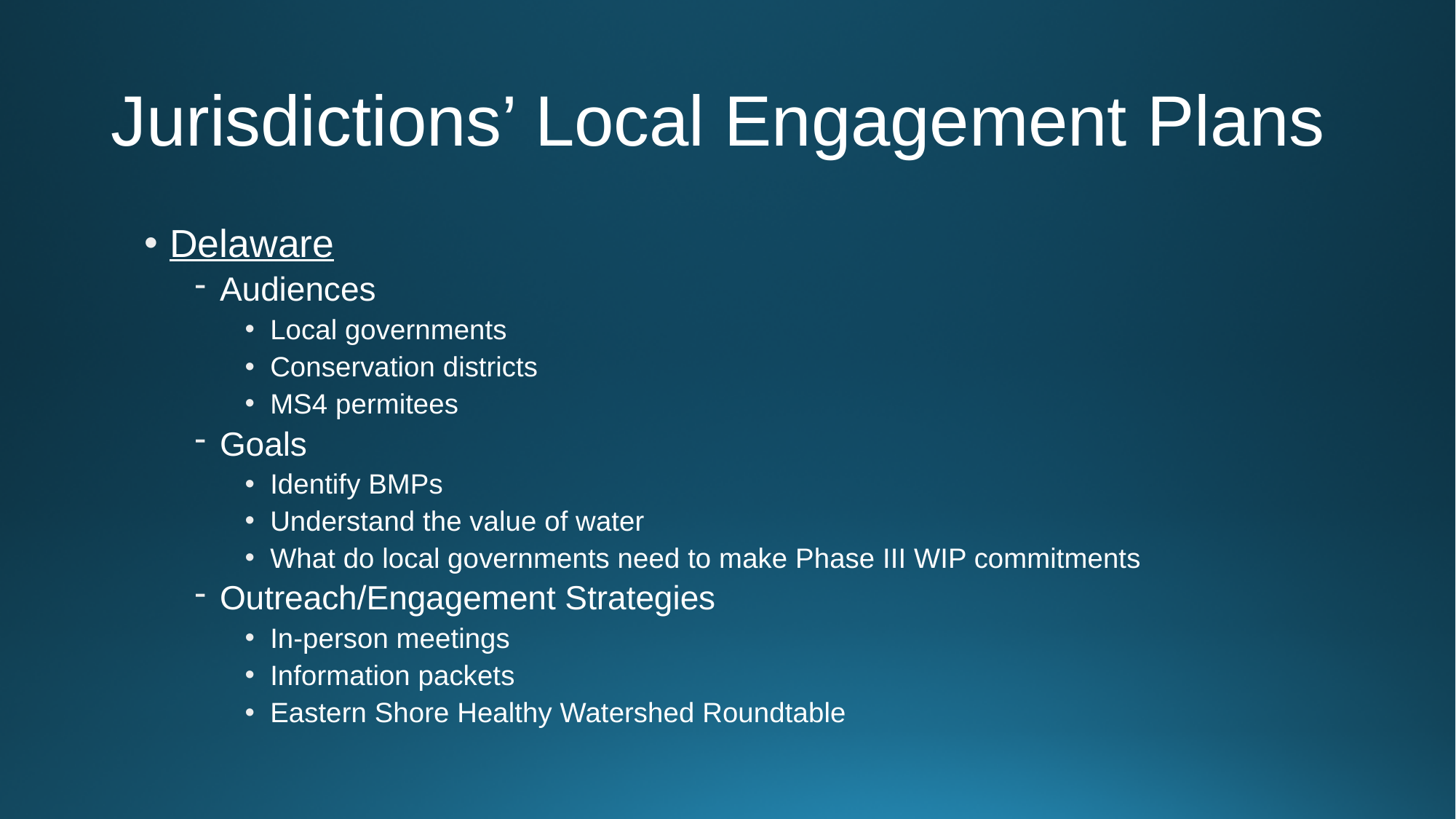

# Jurisdictions’ Local Engagement Plans
Delaware
Audiences
Local governments
Conservation districts
MS4 permitees
Goals
Identify BMPs
Understand the value of water
What do local governments need to make Phase III WIP commitments
Outreach/Engagement Strategies
In-person meetings
Information packets
Eastern Shore Healthy Watershed Roundtable